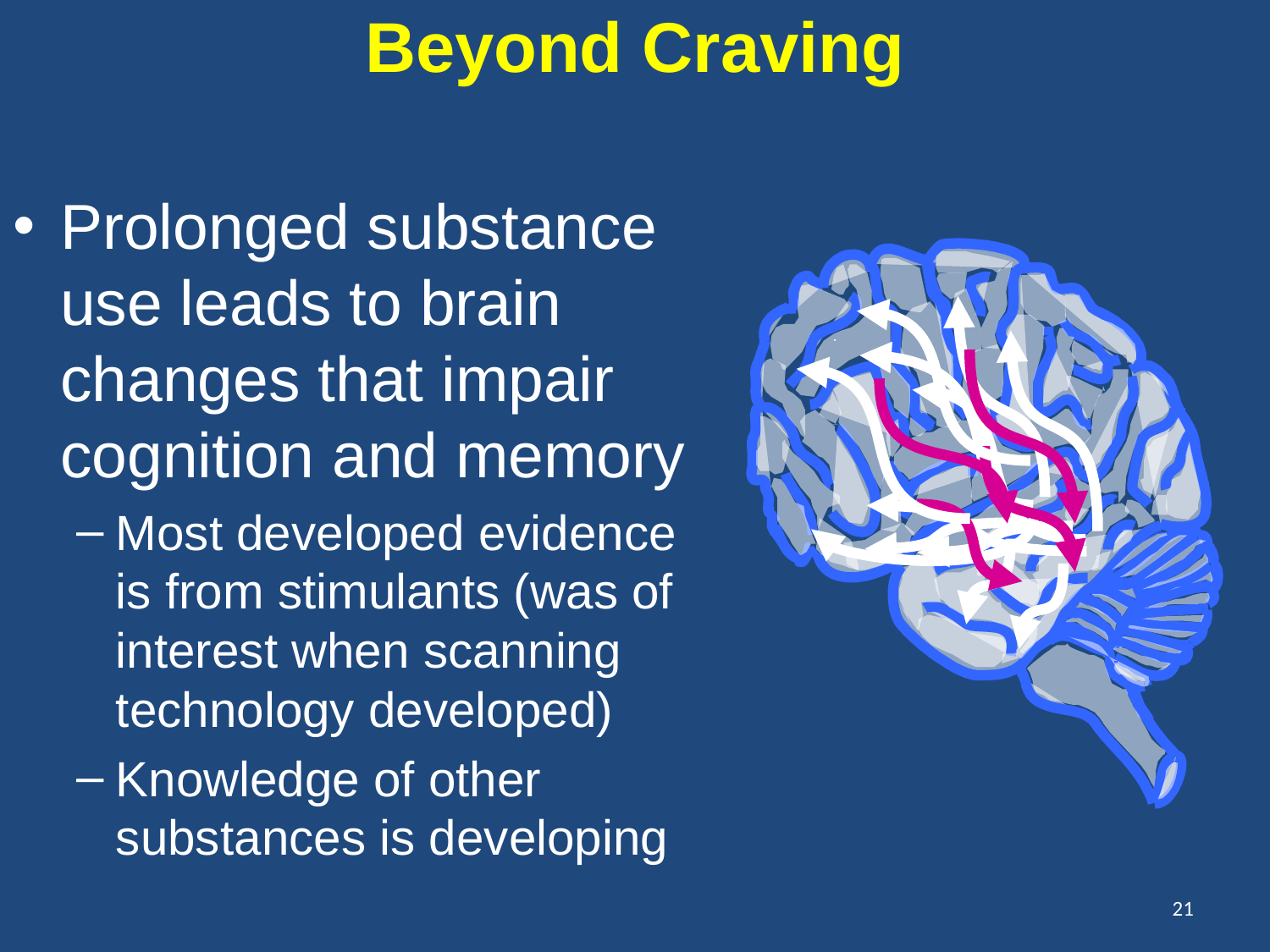

Beyond Craving
Prolonged substance use leads to brain changes that impair cognition and memory
Most developed evidence is from stimulants (was of interest when scanning technology developed)
Knowledge of other substances is developing

21